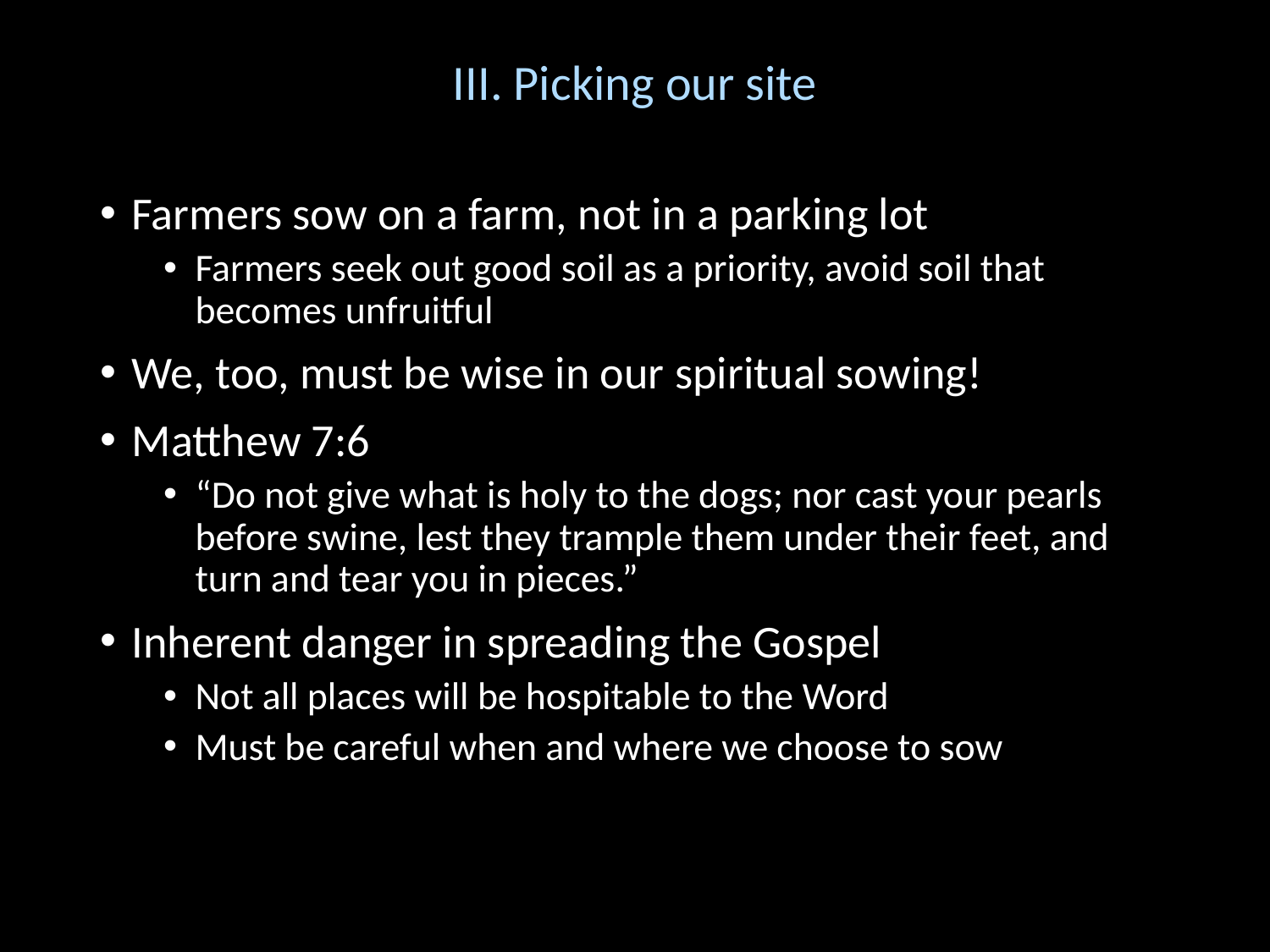

# III. Picking our site
Farmers sow on a farm, not in a parking lot
Farmers seek out good soil as a priority, avoid soil that becomes unfruitful
We, too, must be wise in our spiritual sowing!
Matthew 7:6
“Do not give what is holy to the dogs; nor cast your pearls before swine, lest they trample them under their feet, and turn and tear you in pieces.”
Inherent danger in spreading the Gospel
Not all places will be hospitable to the Word
Must be careful when and where we choose to sow